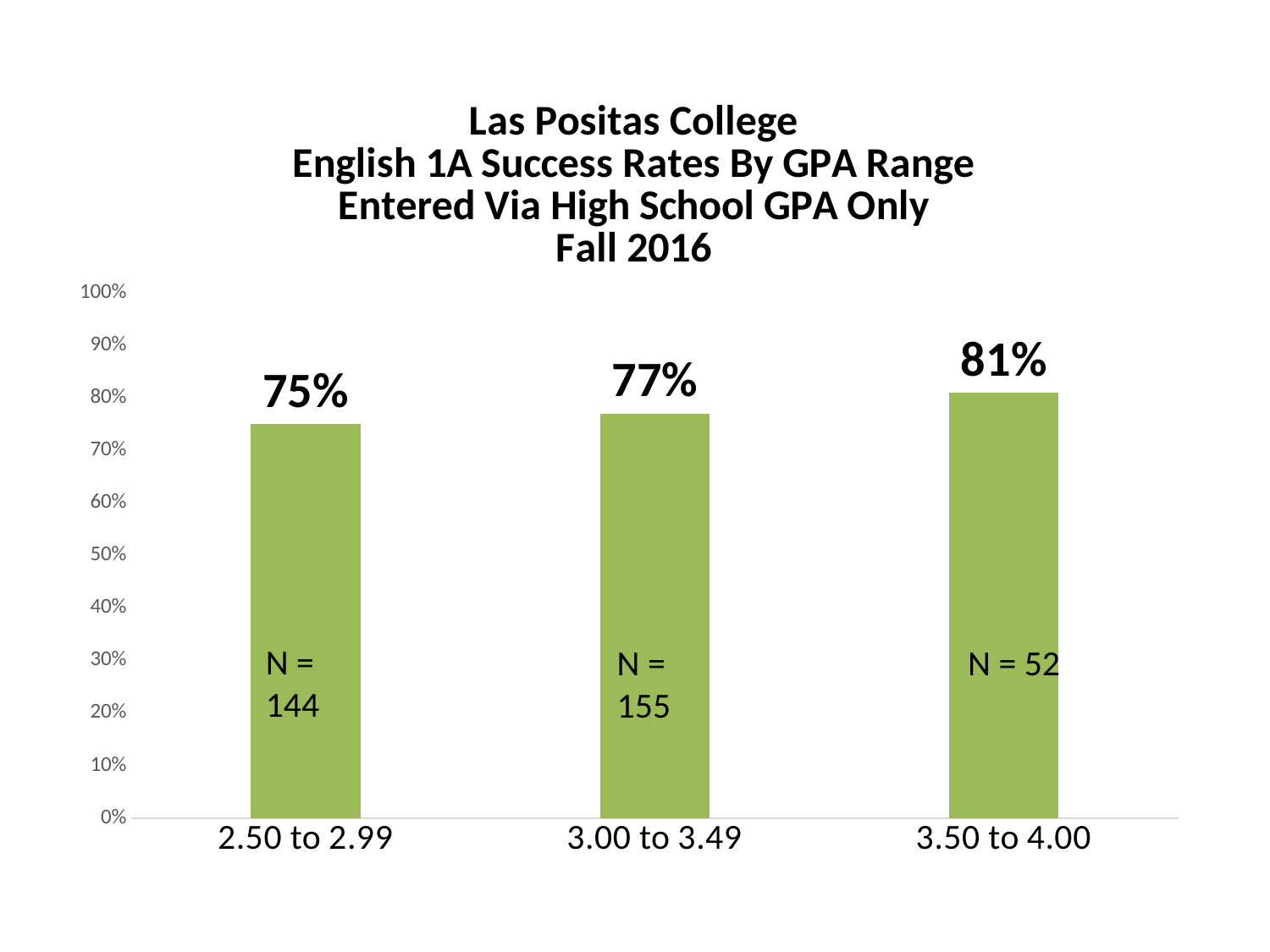

### Chart: Las Positas College
English 1A Success Rates By GPA Range
Entered Via High School GPA Only
Fall 2016

| Category |  |
|---|---|
| 2.50 to 2.99 | 0.75 |
| 3.00 to 3.49 | 0.77 |
| 3.50 to 4.00 | 0.81 |
N = 144
N = 155
N = 52